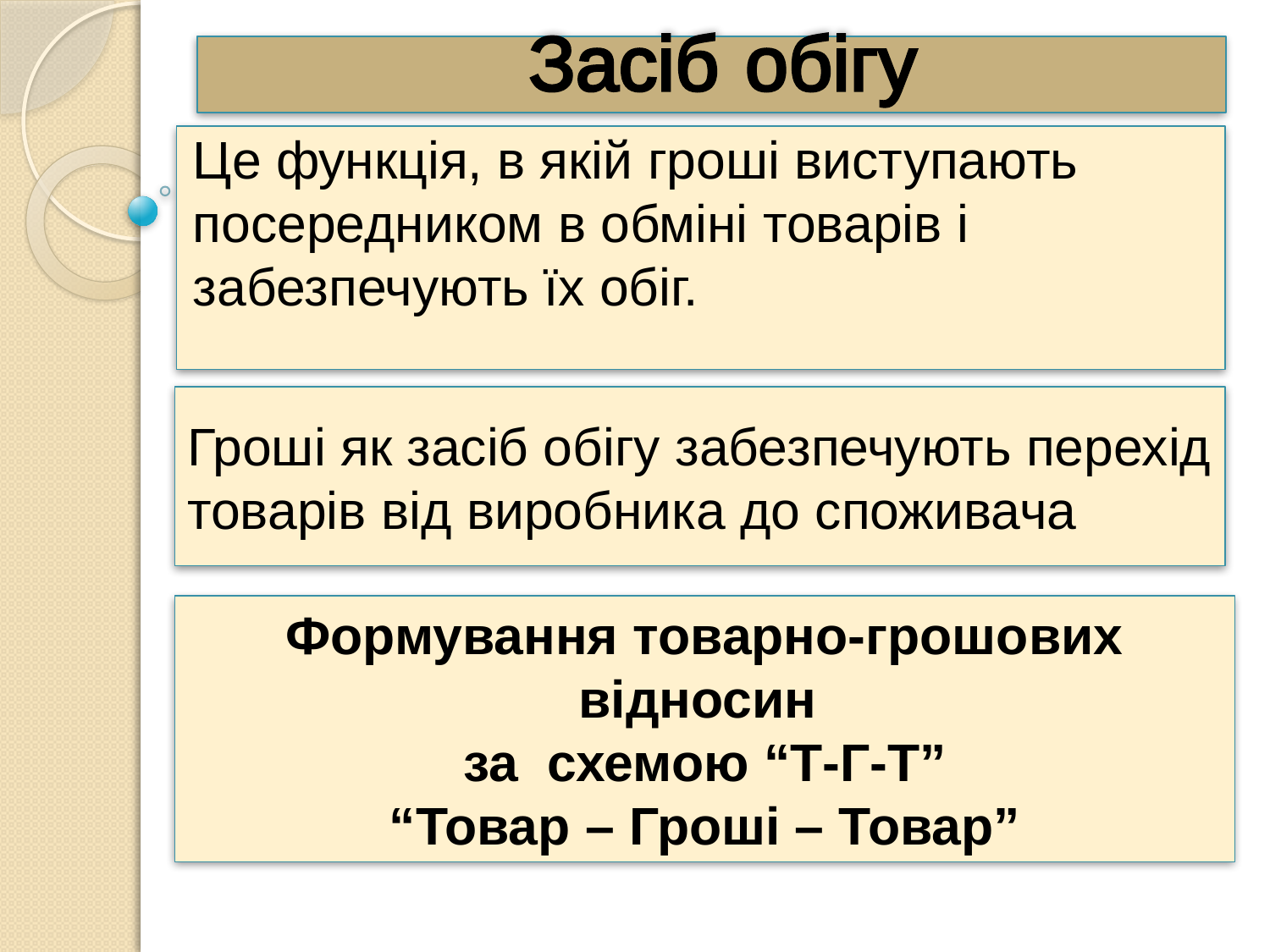

# Засіб обігу
Це функція, в якій гроші виступають посередником в обміні товарів і забезпечують їх обіг.
Гроші як засіб обігу забезпечують перехід товарів від виробника до споживача
Формування товарно-грошових відносин
за  схемою “Т-Г-Т”
“Товар – Гроші – Товар”